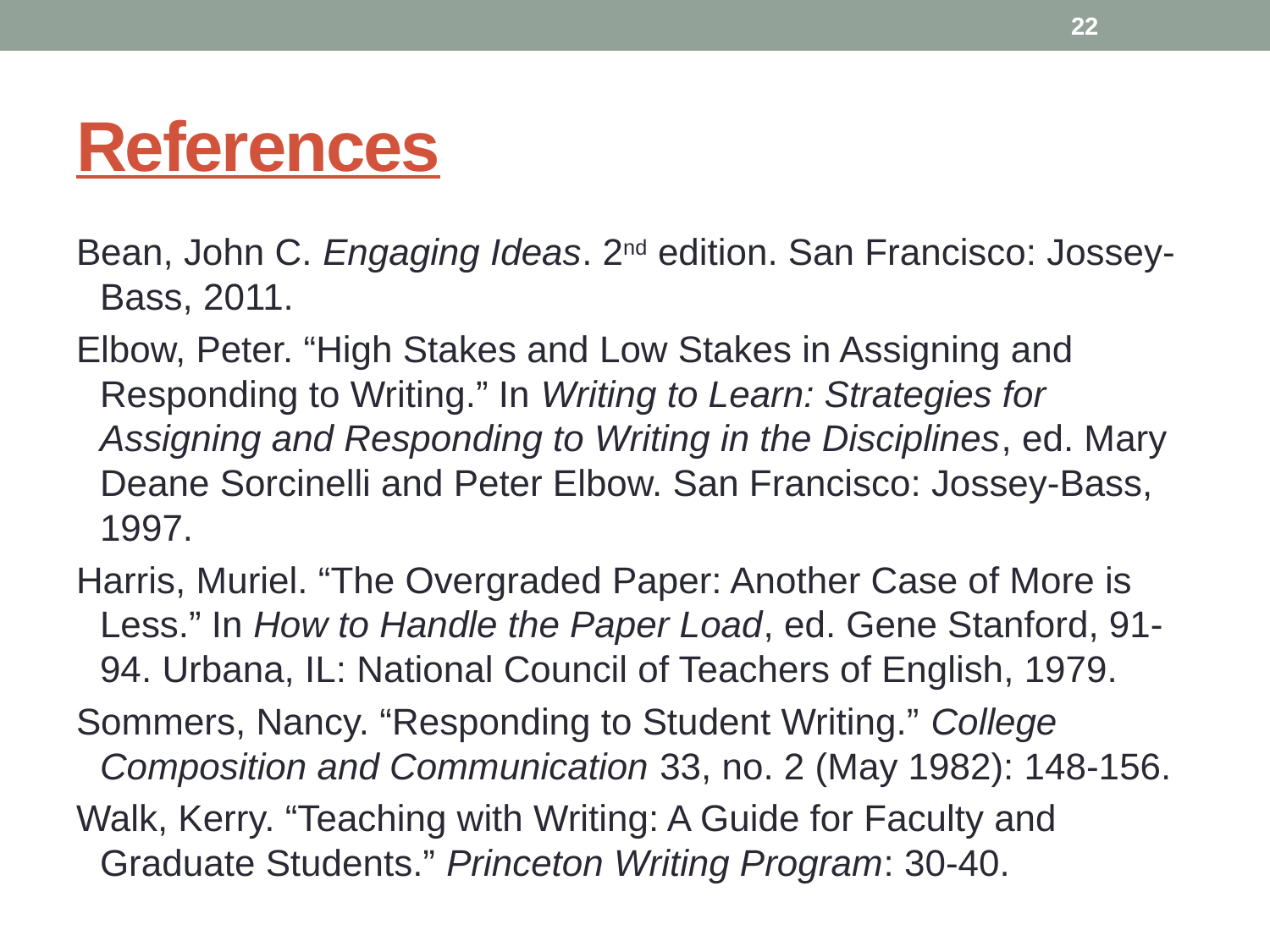

22
# References
Bean, John C. Engaging Ideas. 2nd edition. San Francisco: Jossey-Bass, 2011.
Elbow, Peter. “High Stakes and Low Stakes in Assigning and Responding to Writing.” In Writing to Learn: Strategies for Assigning and Responding to Writing in the Disciplines, ed. Mary Deane Sorcinelli and Peter Elbow. San Francisco: Jossey-Bass, 1997.
Harris, Muriel. “The Overgraded Paper: Another Case of More is Less.” In How to Handle the Paper Load, ed. Gene Stanford, 91-94. Urbana, IL: National Council of Teachers of English, 1979.
Sommers, Nancy. “Responding to Student Writing.” College Composition and Communication 33, no. 2 (May 1982): 148-156.
Walk, Kerry. “Teaching with Writing: A Guide for Faculty and Graduate Students.” Princeton Writing Program: 30-40.